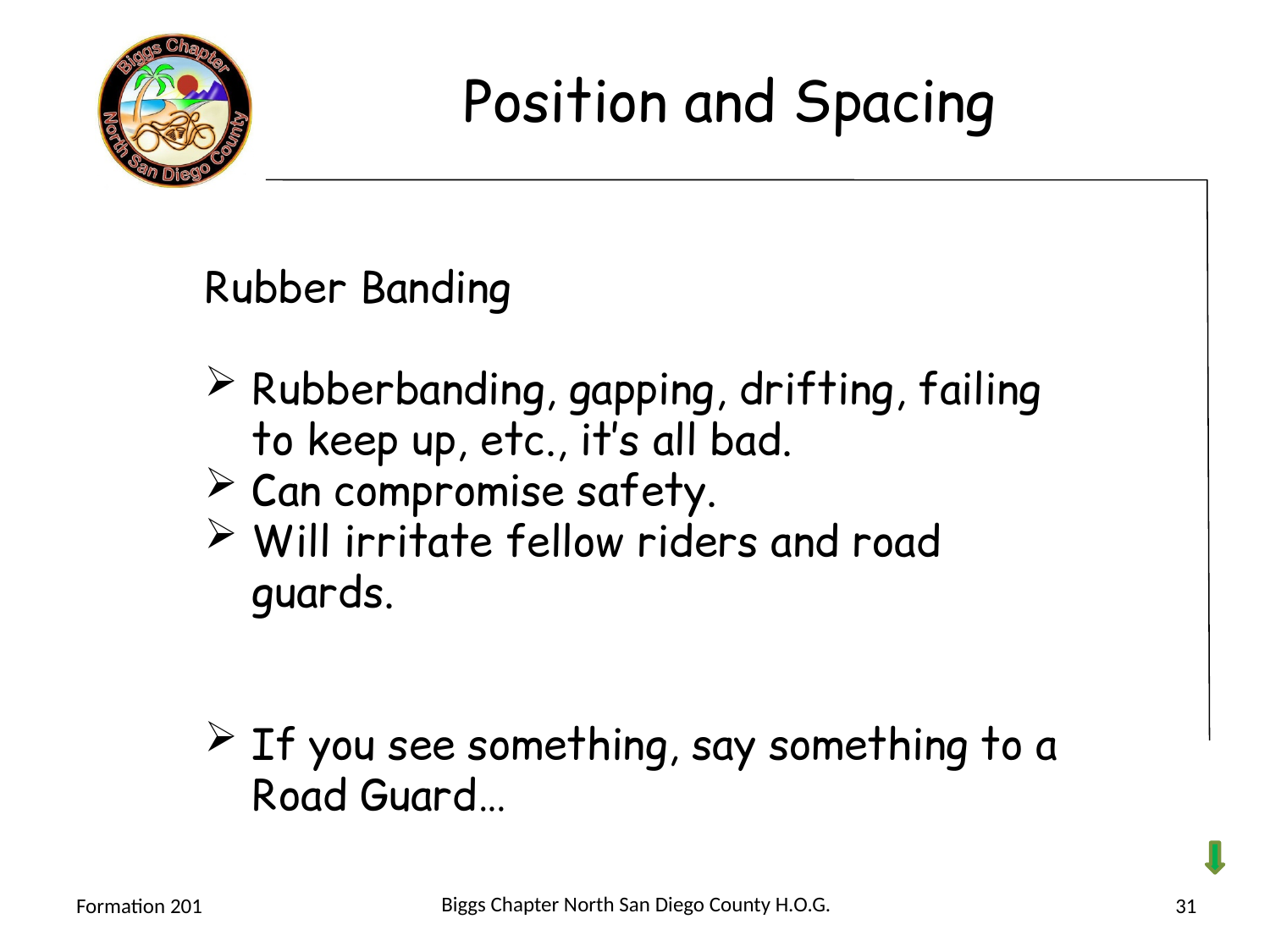

# Position and Spacing

Rubber Banding

Rubberbanding, gapping, drifting, failing to keep up, etc., it’s all bad.
Can compromise safety.
Will irritate fellow riders and road guards.

If you see something, say something to a Road Guard…

Biggs Chapter North San Diego County H.O.G.
Formation 201
31